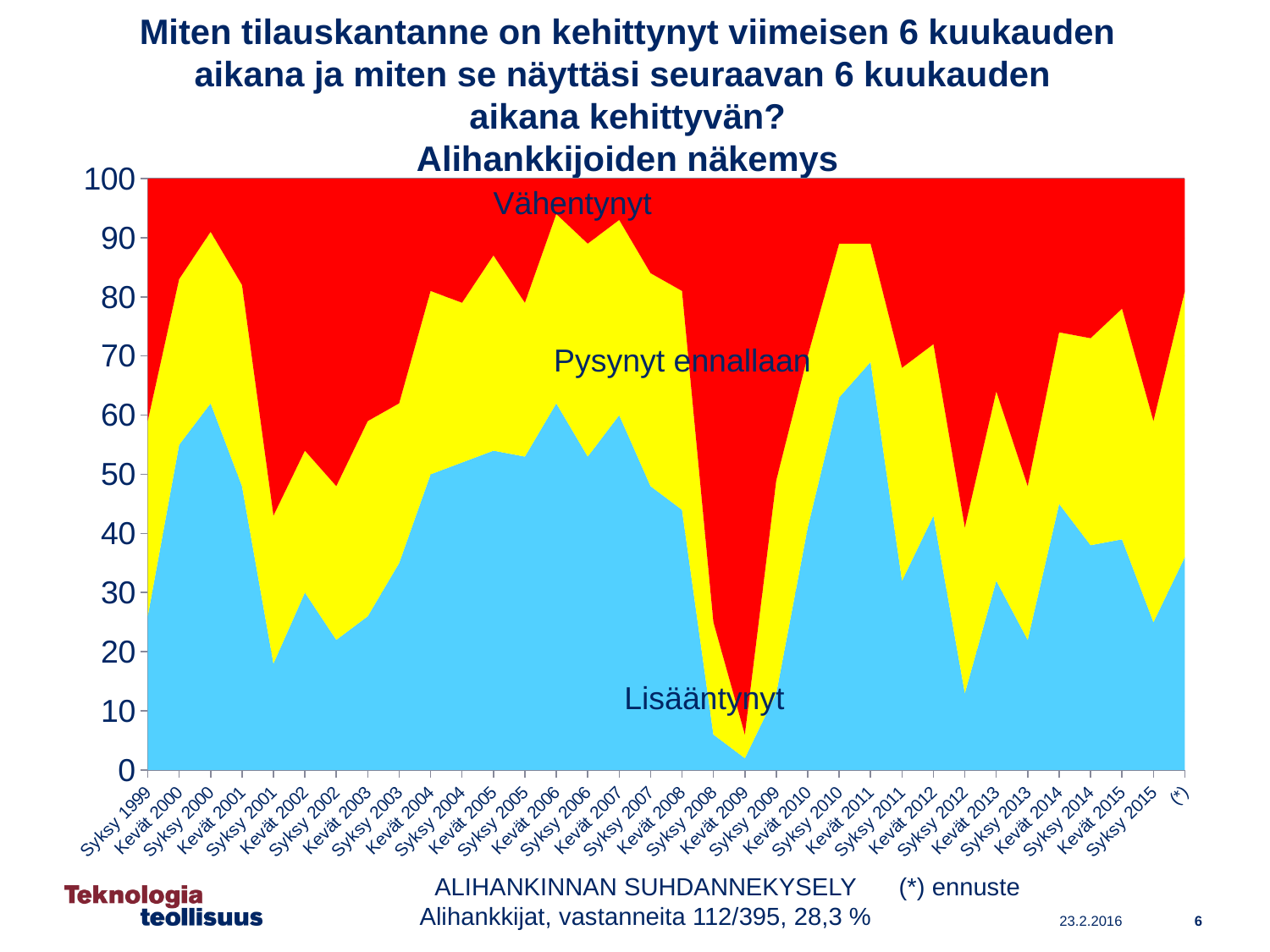

# Miten tilauskantanne on kehittynyt viimeisen 6 kuukauden aikana ja miten se näyttäsi seuraavan 6 kuukauden aikana kehittyvän? Alihankkijoiden näkemys

### Chart

| Category | Lisääntynyt | Pysynyt ennallaan | Vähenteynyt |
|---|---|---|---|
| Syksy 1999 | 26.0 | 33.0 | 41.0 |
| Kevät 2000 | 55.0 | 28.0 | 17.0 |
| Syksy 2000 | 62.0 | 29.0 | 9.0 |
| Kevät 2001 | 48.0 | 34.0 | 18.0 |
| Syksy 2001 | 18.0 | 25.0 | 57.0 |
| Kevät 2002 | 30.0 | 24.0 | 46.0 |
| Syksy 2002 | 22.0 | 26.0 | 52.0 |
| Kevät 2003 | 26.0 | 33.0 | 41.0 |
| Syksy 2003 | 35.0 | 27.0 | 38.0 |
| Kevät 2004 | 50.0 | 31.0 | 19.0 |
| Syksy 2004 | 52.0 | 27.0 | 21.0 |
| Kevät 2005 | 54.0 | 33.0 | 13.0 |
| Syksy 2005 | 53.0 | 26.0 | 21.0 |
| Kevät 2006 | 62.0 | 32.0 | 6.0 |
| Syksy 2006 | 53.0 | 36.0 | 11.0 |
| Kevät 2007 | 60.0 | 33.0 | 7.0 |
| Syksy 2007 | 48.0 | 36.0 | 16.0 |
| Kevät 2008 | 44.0 | 37.0 | 19.0 |
| Syksy 2008 | 6.0 | 19.0 | 75.0 |
| Kevät 2009 | 2.0 | 4.0 | 94.0 |
| Syksy 2009 | 13.0 | 36.0 | 51.0 |
| Kevät 2010 | 41.0 | 29.0 | 30.0 |
| Syksy 2010 | 63.0 | 26.0 | 11.0 |
| Kevät 2011 | 69.0 | 20.0 | 11.0 |
| Syksy 2011 | 32.0 | 36.0 | 32.0 |
| Kevät 2012 | 43.0 | 29.0 | 28.0 |
| Syksy 2012 | 13.0 | 28.0 | 59.0 |
| Kevät 2013 | 32.0 | 32.0 | 36.0 |
| Syksy 2013 | 22.0 | 26.0 | 52.0 |
| Kevät 2014 | 45.0 | 29.0 | 26.0 |
| Syksy 2014 | 38.0 | 35.0 | 27.0 |
| Kevät 2015 | 39.0 | 39.0 | 22.0 |
| Syksy 2015 | 25.0 | 34.0 | 41.0 |
| (*) | 36.0 | 45.0 | 19.0 |
Vähentynyt
Pysynyt ennallaan
Lisääntynyt
ALIHANKINNAN SUHDANNEKYSELY
Alihankkijat, vastanneita 112/395, 28,3 %
(*) ennuste
6
23.2.2016